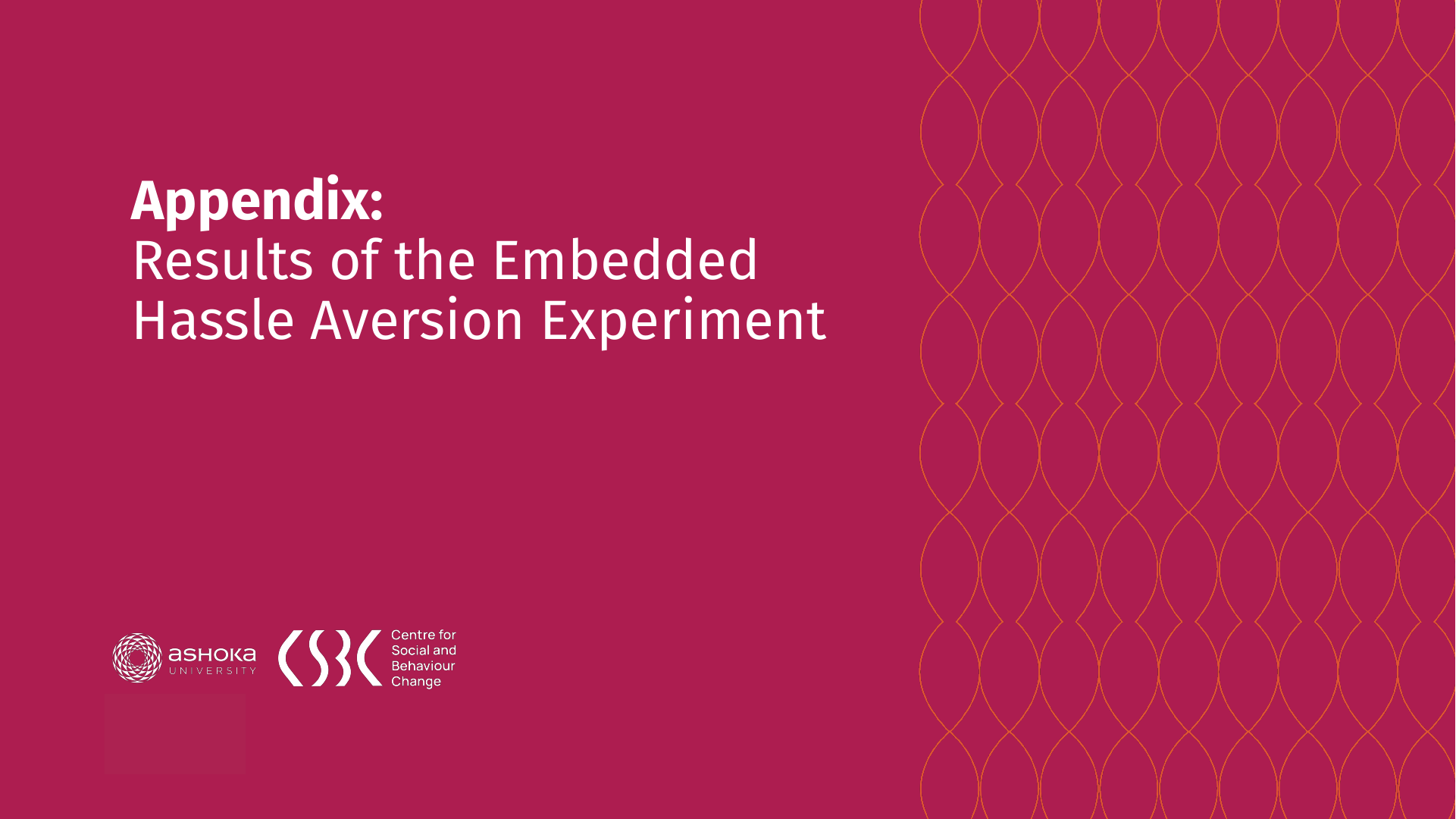

# Appendix:
Results of the Embedded Hassle Aversion Experiment